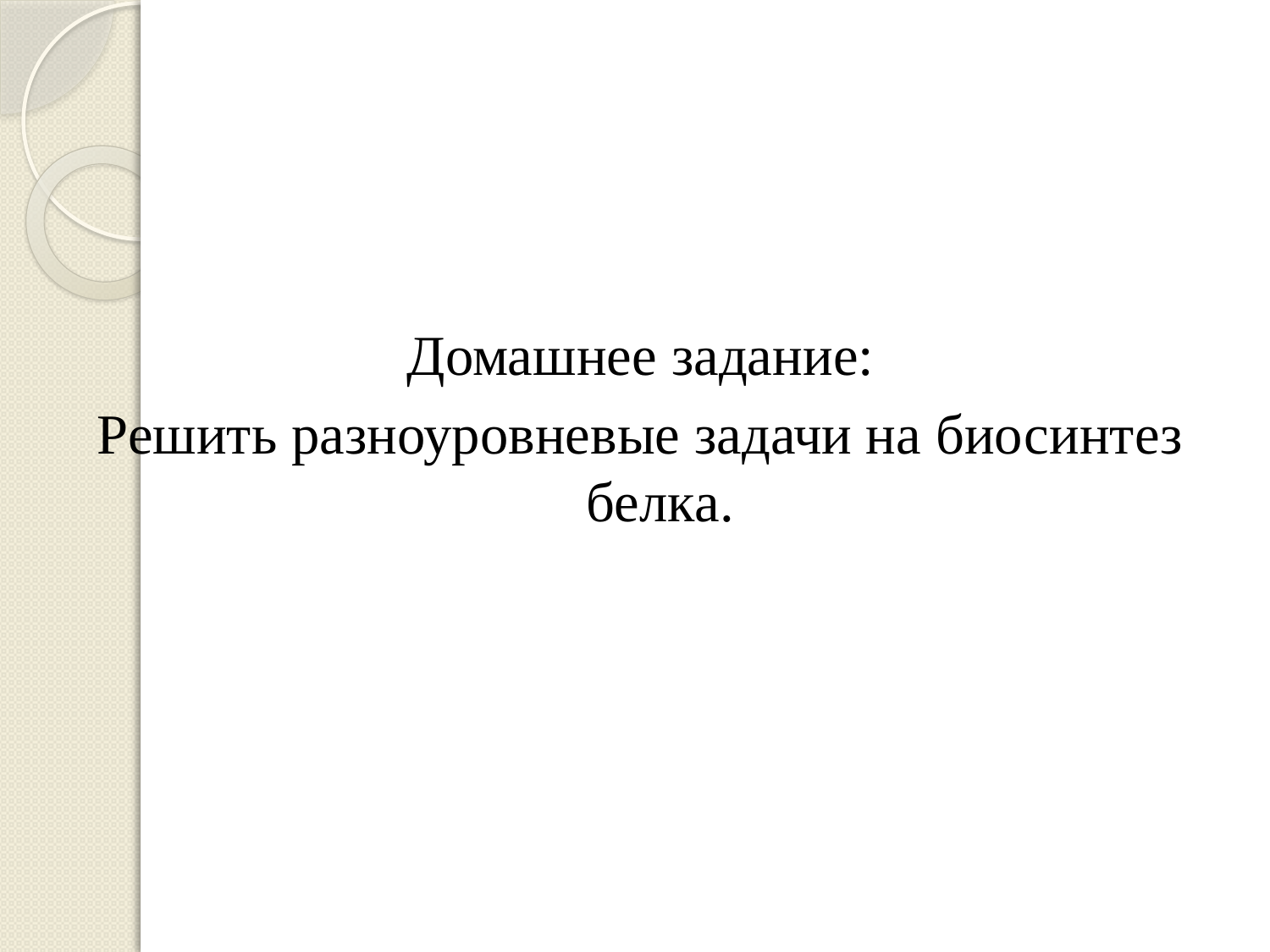

Домашнее задание:
Решить разноуровневые задачи на биосинтез белка.
#